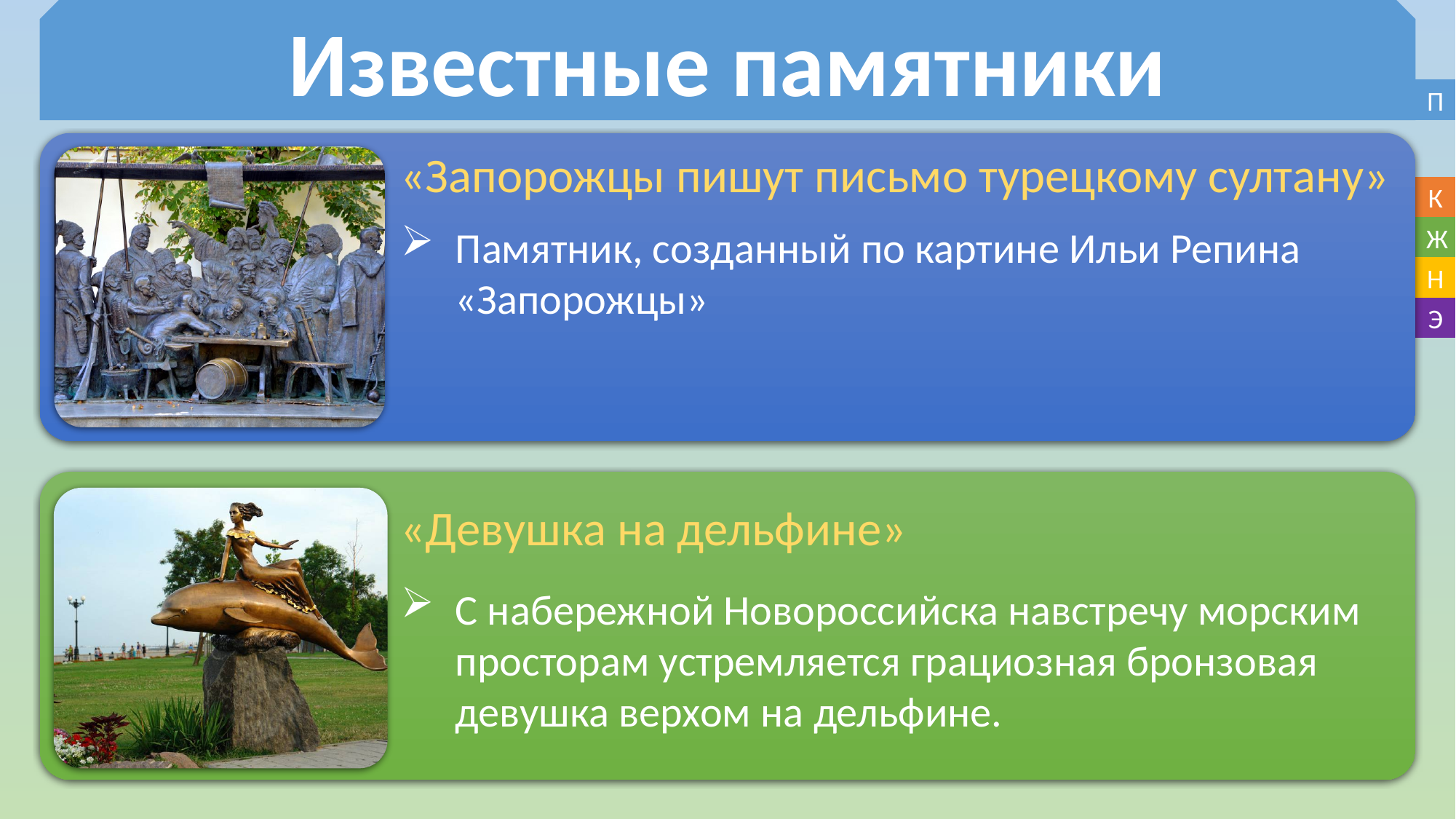

Известные памятники

П

«Запорожцы пишут письмо турецкому султану»
Памятник, созданный по картине Ильи Репина «Запорожцы»

«Девушка на дельфине»
С набережной Новороссийска навстречу морским просторам устремляется грациозная бронзовая девушка верхом на дельфине.

К
Ж
Н
Э